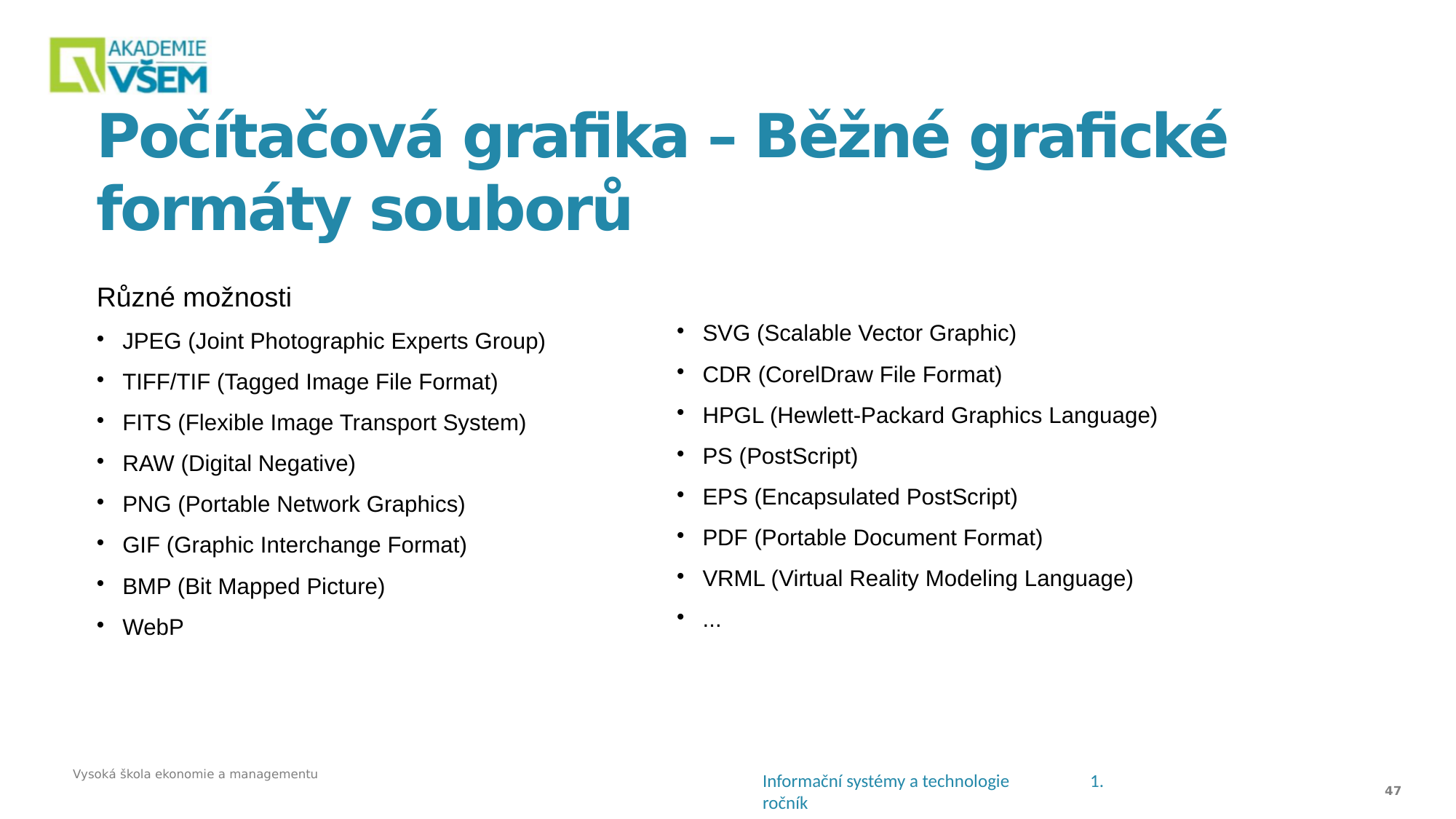

# Počítačová grafika – Běžné grafické formáty souborů
Různé možnosti
JPEG (Joint Photographic Experts Group)
TIFF/TIF (Tagged Image File Format)
FITS (Flexible Image Transport System)
RAW (Digital Negative)
PNG (Portable Network Graphics)
GIF (Graphic Interchange Format)
BMP (Bit Mapped Picture)
WebP

SVG (Scalable Vector Graphic)
CDR (CorelDraw File Format)
HPGL (Hewlett-Packard Graphics Language)
PS (PostScript)
EPS (Encapsulated PostScript)
PDF (Portable Document Format)
VRML (Virtual Reality Modeling Language)
...

Vysoká škola ekonomie a managementu
47